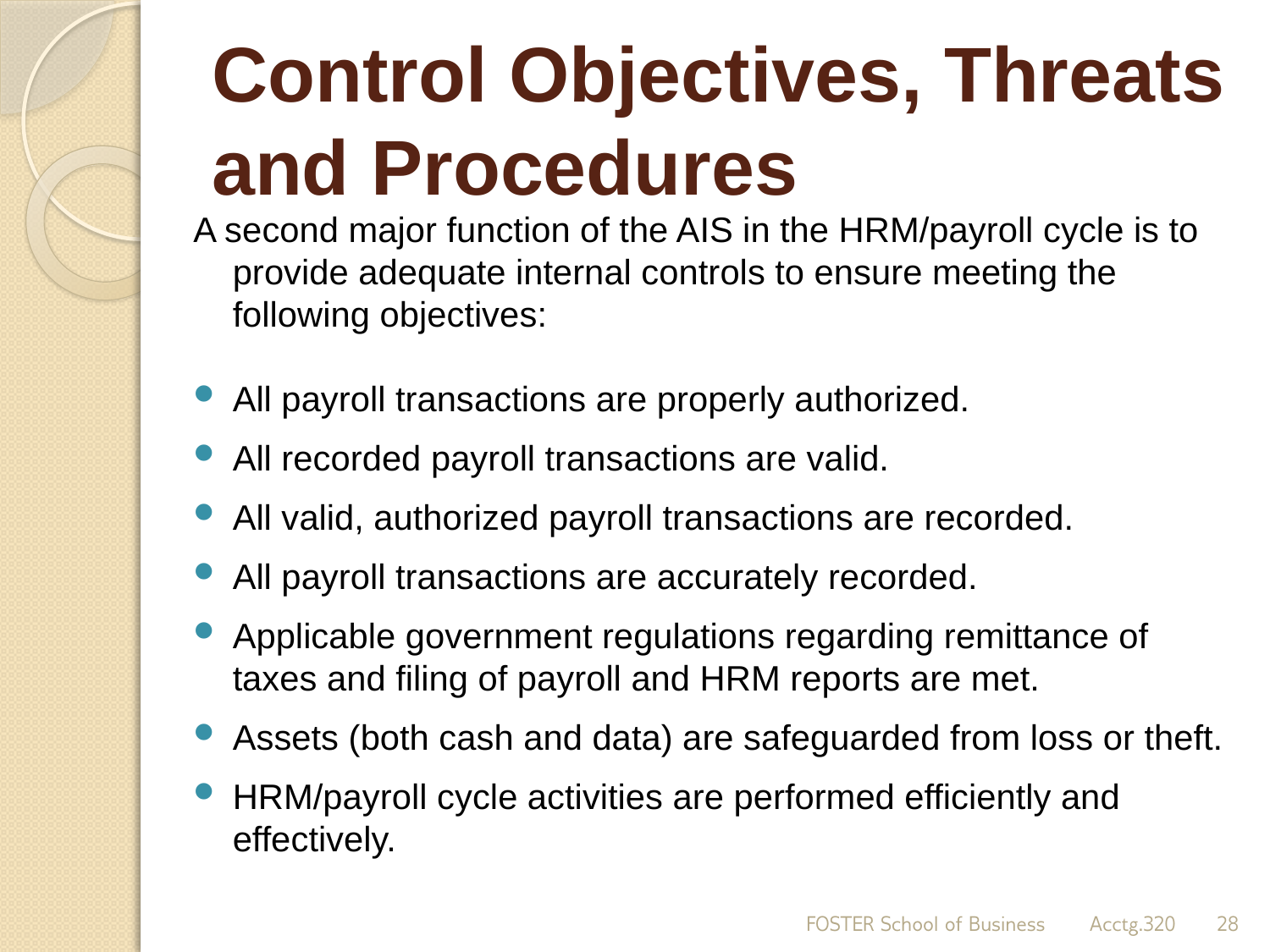

# Control Objectives, Threats and Procedures
A second major function of the AIS in the HRM/payroll cycle is to provide adequate internal controls to ensure meeting the following objectives:

All payroll transactions are properly authorized.

All recorded payroll transactions are valid.

All valid, authorized payroll transactions are recorded.

All payroll transactions are accurately recorded.

Applicable government regulations regarding remittance of taxes and filing of payroll and HRM reports are met.

Assets (both cash and data) are safeguarded from loss or theft.

HRM/payroll cycle activities are performed efficiently and effectively.

FOSTER School of Business       Acctg.320
28